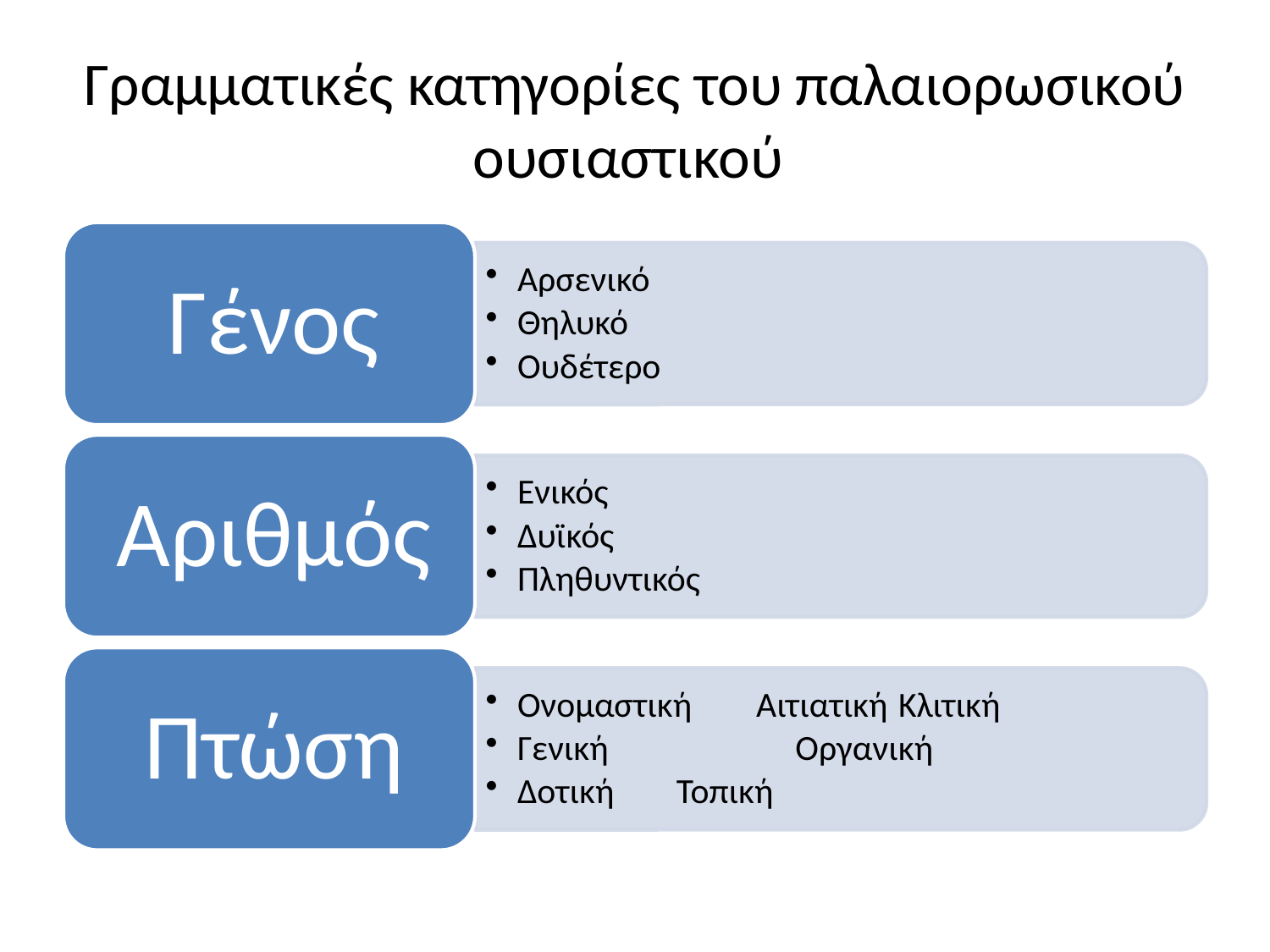

# Γραμματικές κατηγορίες του παλαιορωσικού ουσιαστικού
Αρσενικό
Θηλυκό
Ουδέτερο
Γένος
Ενικός
Δυϊκός
Πληθυντικός
Αριθμός
Ονομαστική        Αιτιατική	Κλιτική
Γενική		   Οργανική
Δοτική	    Τοπική
Πτώση